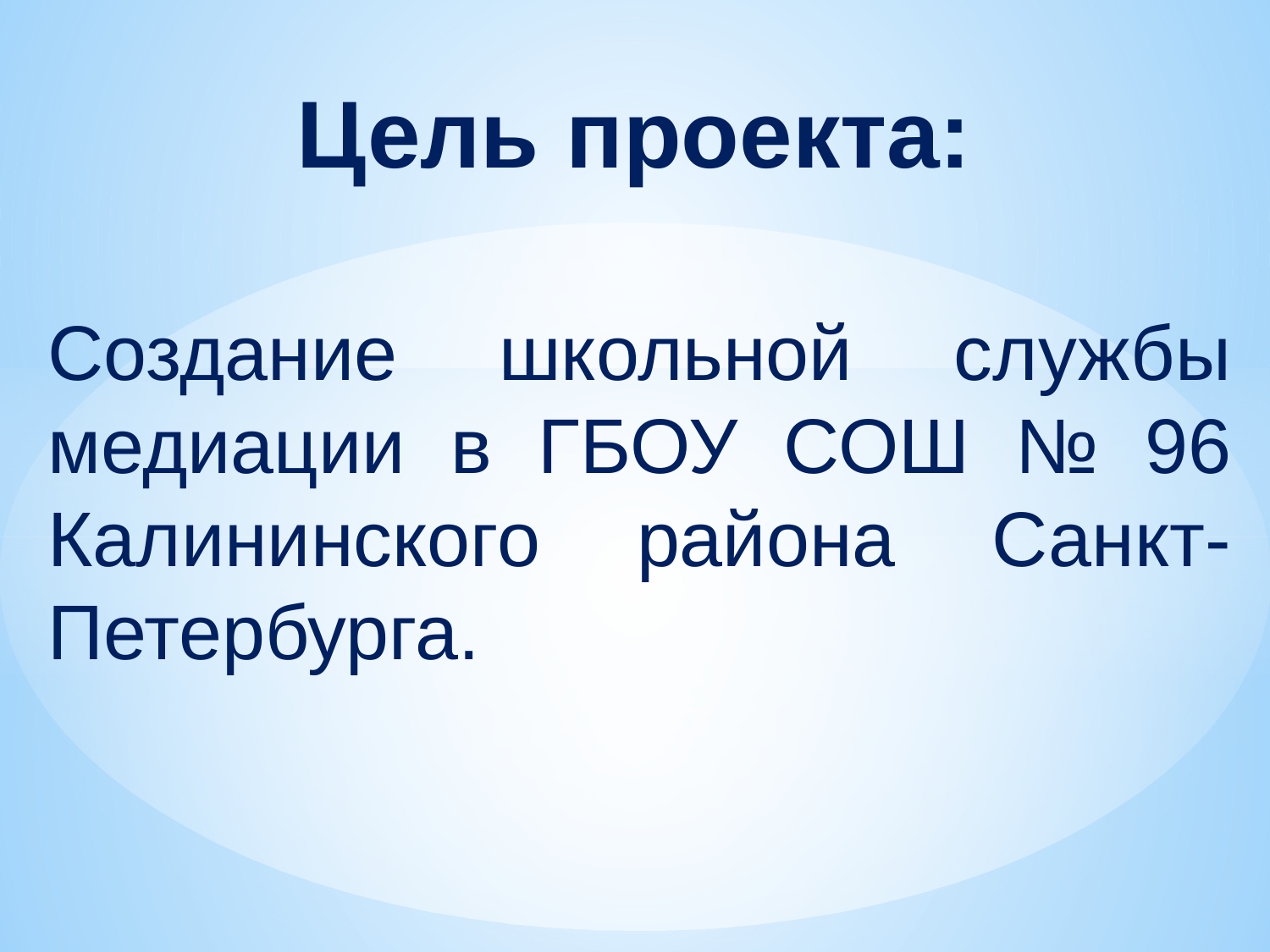

# Цель проекта:
Создание школьной службы медиации в ГБОУ СОШ № 96 Калининского района Санкт-Петербурга.